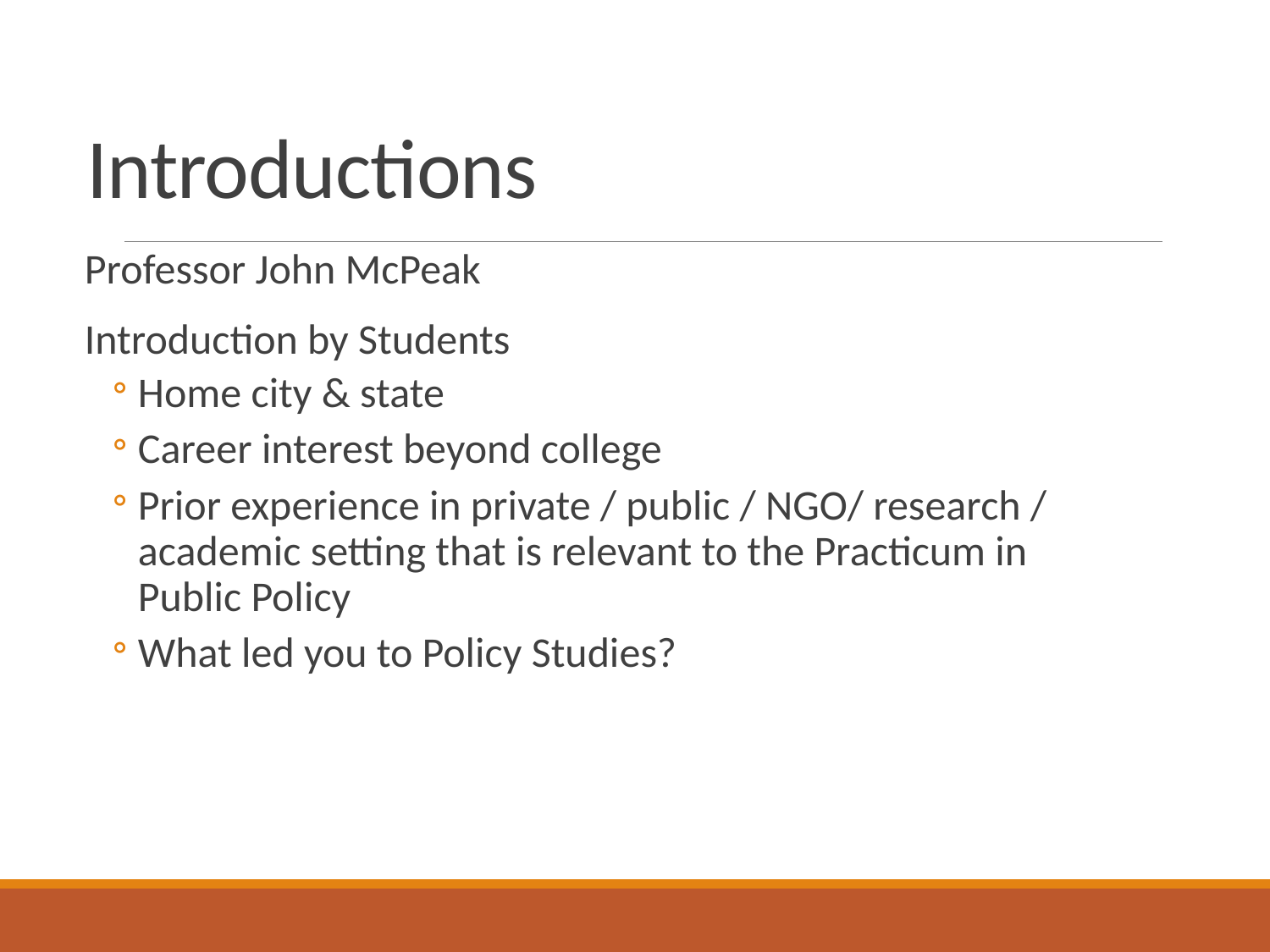

# Introductions
Professor John McPeak
Introduction by Students
Home city & state
Career interest beyond college
Prior experience in private / public / NGO/ research / academic setting that is relevant to the Practicum in Public Policy
What led you to Policy Studies?